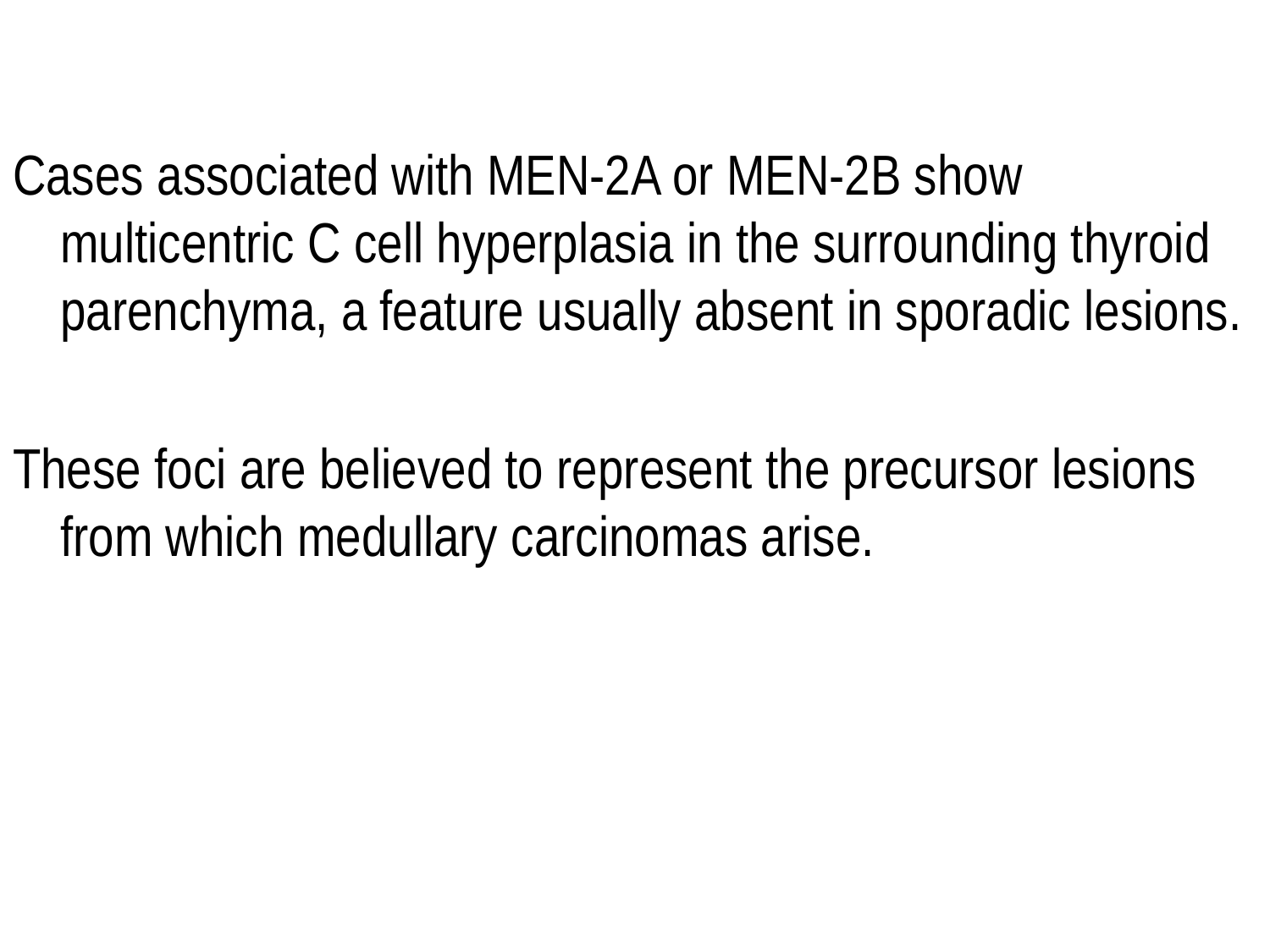

Cases associated with MEN-2A or MEN-2B show multicentric C cell hyperplasia in the surrounding thyroid parenchyma, a feature usually absent in sporadic lesions.

These foci are believed to represent the precursor lesions from which medullary carcinomas arise.